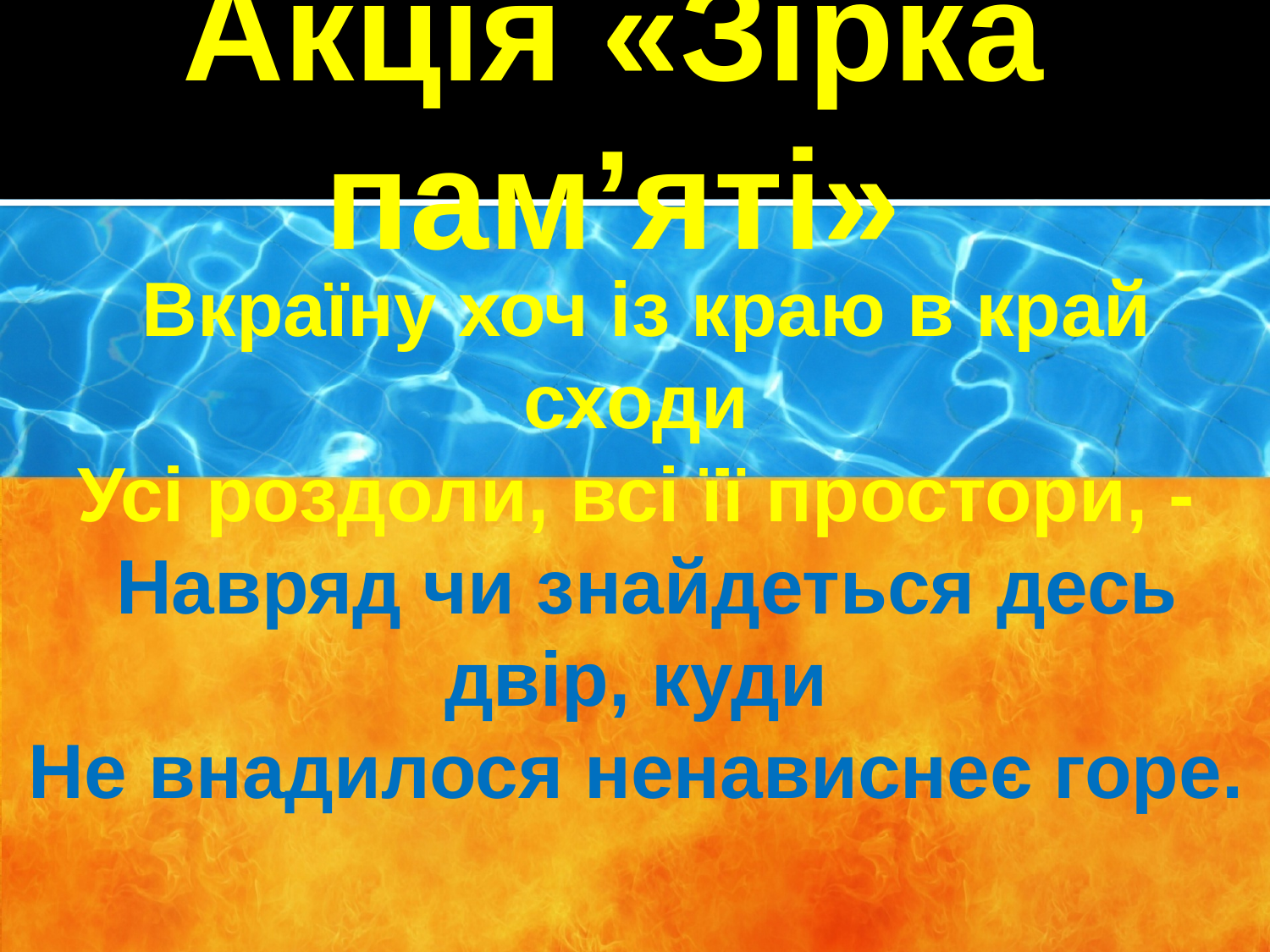

# Акція «Зірка пам’яті»
Вкраїну хоч із краю в край сходи 
Усі роздоли, всі її простори, - 
Навряд чи знайдеться десь двір, куди 
Не внадилося ненависнеє горе.